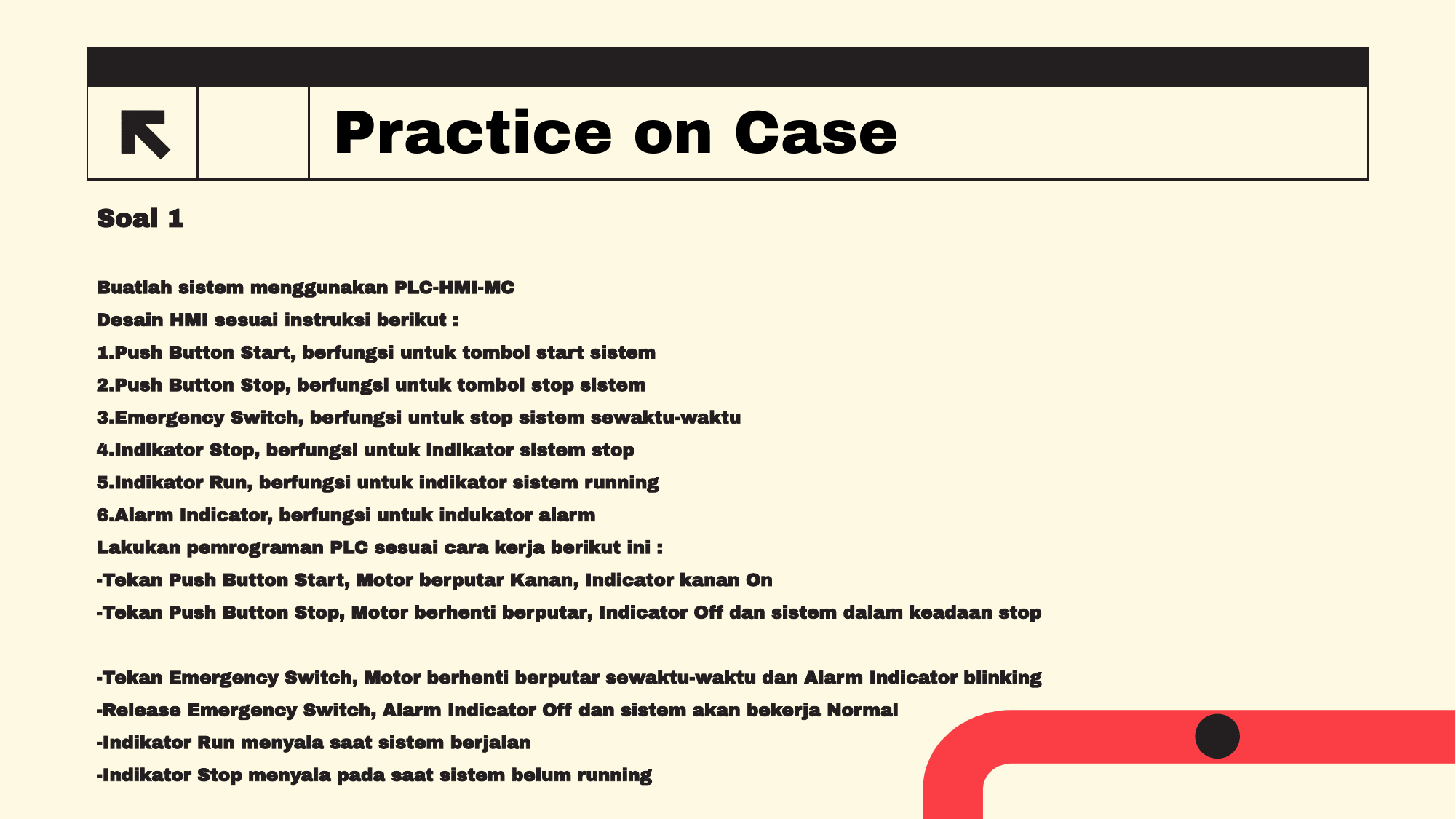

# Practice on Case

4
Soal 1

Buatlah sistem menggunakan PLC-HMI-MC
Desain HMI sesuai instruksi berikut :
1.Push Button Start, berfungsi untuk tombol start sistem
2.Push Button Stop, berfungsi untuk tombol stop sistem
3.Emergency Switch, berfungsi untuk stop sistem sewaktu-waktu
4.Indikator Stop, berfungsi untuk indikator sistem stop
5.Indikator Run, berfungsi untuk indikator sistem running
6.Alarm Indicator, berfungsi untuk indukator alarm
Lakukan pemrograman PLC sesuai cara kerja berikut ini :
-Tekan Push Button Start, Motor berputar Kanan, Indicator kanan On
-Tekan Push Button Stop, Motor berhenti berputar, Indicator Off dan sistem dalam keadaan stop

-Tekan Emergency Switch, Motor berhenti berputar sewaktu-waktu dan Alarm Indicator blinking
-Release Emergency Switch, Alarm Indicator Off dan sistem akan bekerja Normal
-Indikator Run menyala saat sistem berjalan
-Indikator Stop menyala pada saat sistem belum running